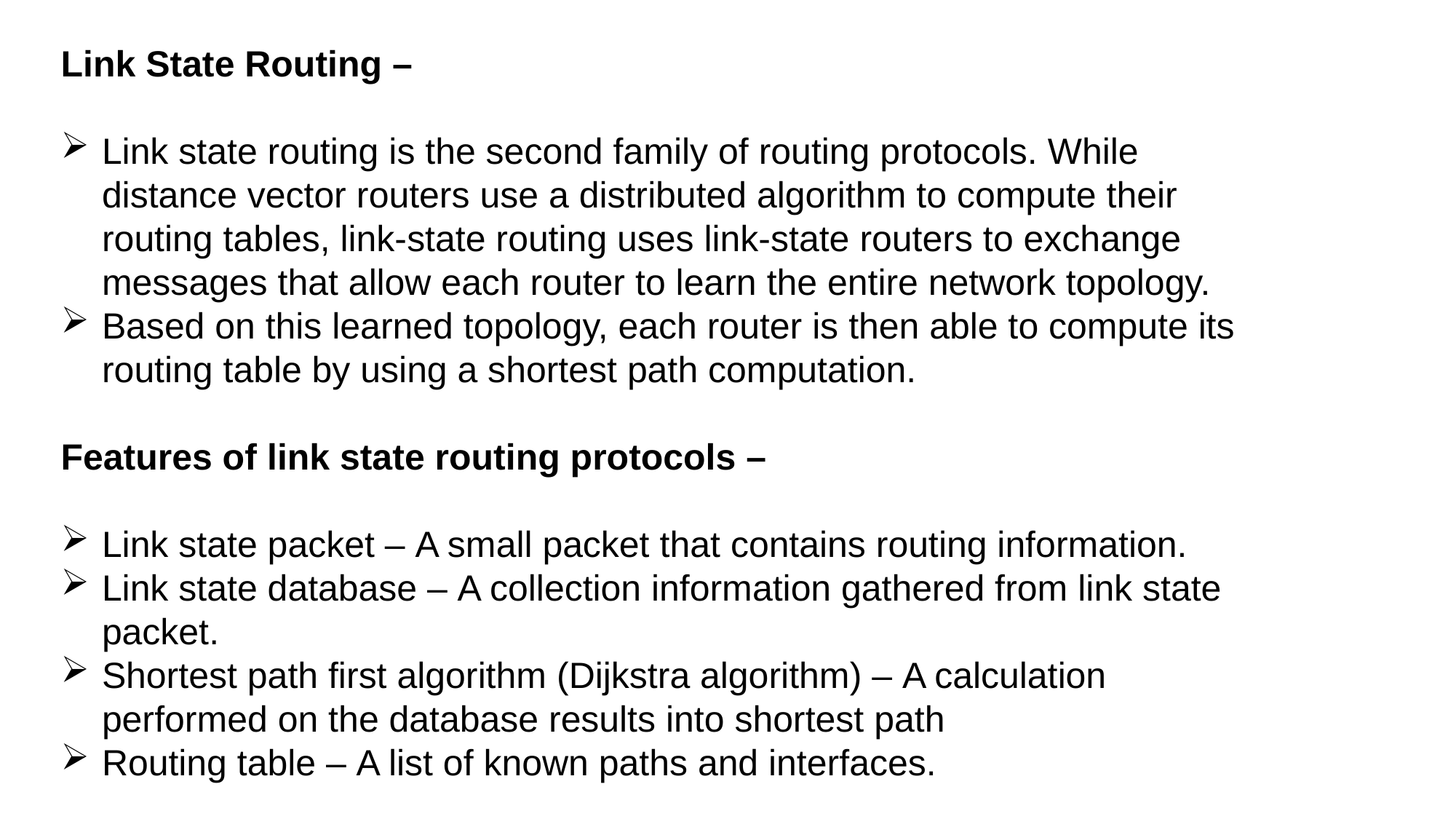

Link State Routing –

Link state routing is the second family of routing protocols. While distance vector routers use a distributed algorithm to compute their routing tables, link-state routing uses link-state routers to exchange messages that allow each router to learn the entire network topology.
Based on this learned topology, each router is then able to compute its routing table by using a shortest path computation.

Features of link state routing protocols –

Link state packet – A small packet that contains routing information.
Link state database – A collection information gathered from link state packet.
Shortest path first algorithm (Dijkstra algorithm) – A calculation performed on the database results into shortest path
Routing table – A list of known paths and interfaces.